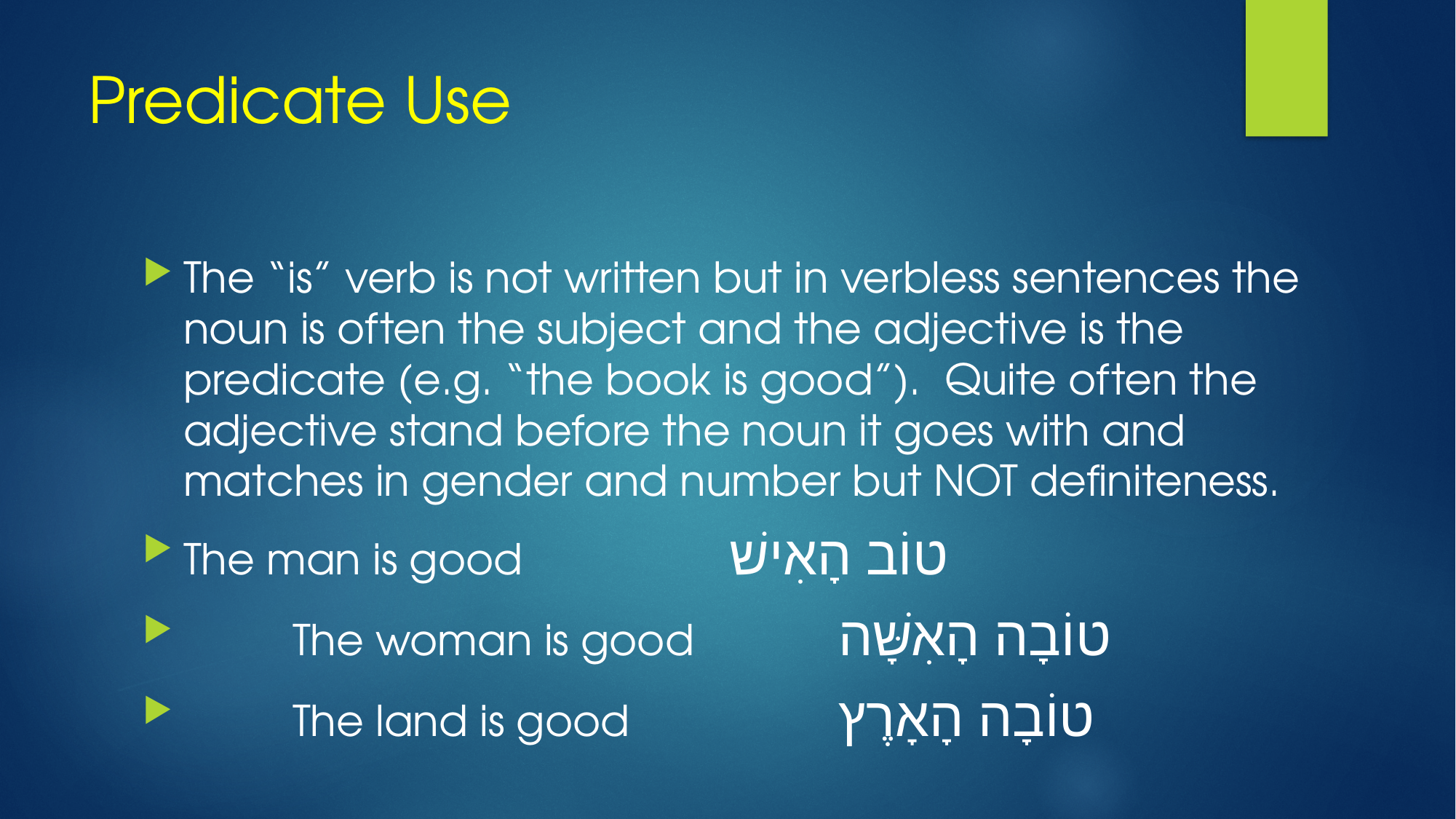

# Predicate Use
The “is” verb is not written but in verbless sentences the noun is often the subject and the adjective is the predicate (e.g. “the book is good”).  Quite often the adjective stand before the noun it goes with and matches in gender and number but NOT definiteness.
The man is good 		טוֹב הָאִישׁ
	The woman is good		טוֹבָה הָאִשָּׁה
	The land is good 		טוֹבָה הָאָרֶץ